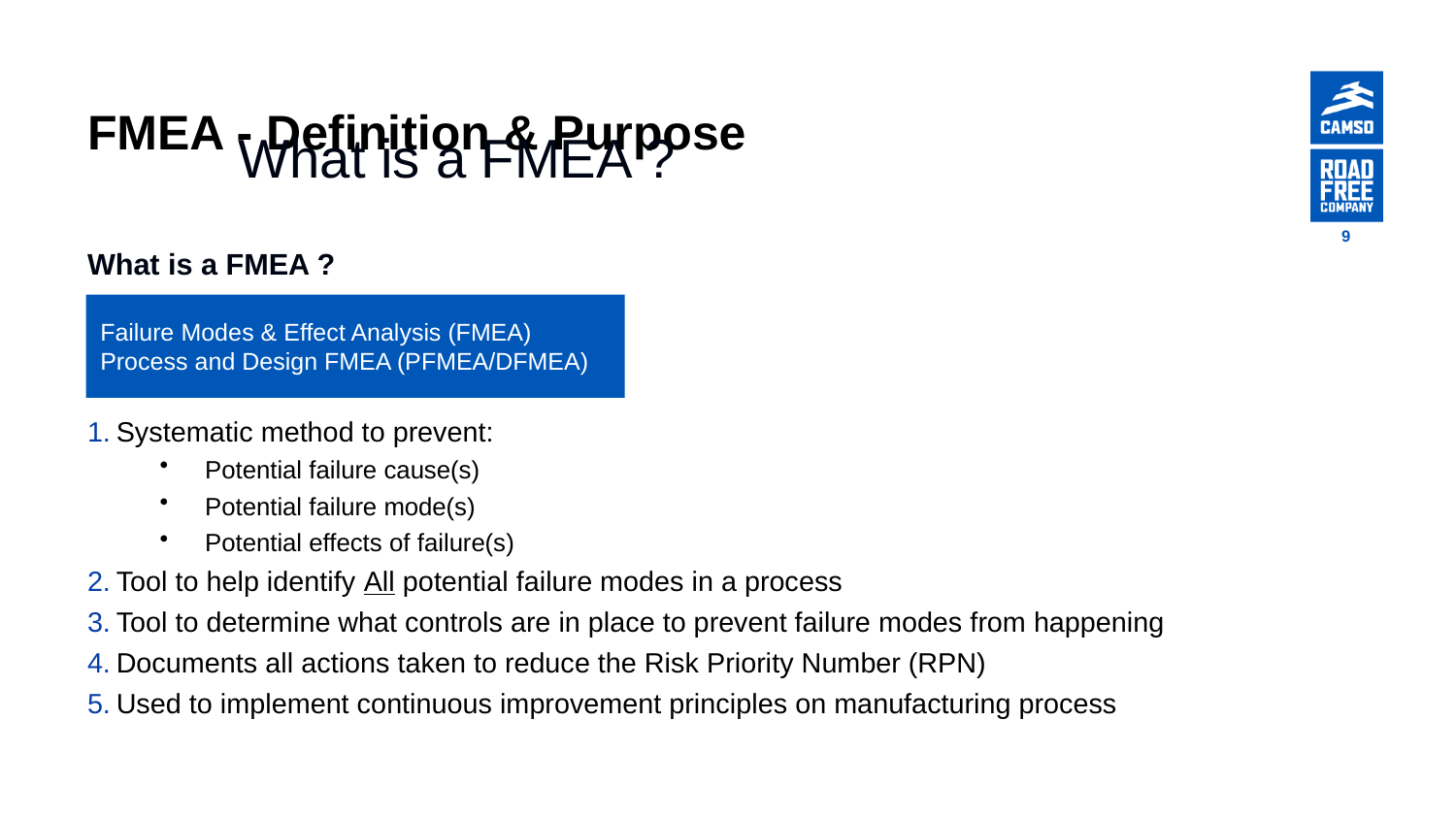

# FMEA - Definition & Purpose
What is a FMEA ?
9
What is a FMEA ?

Systematic method to prevent:
Potential failure cause(s)
Potential failure mode(s)
Potential effects of failure(s)
Tool to help identify All potential failure modes in a process
Tool to determine what controls are in place to prevent failure modes from happening
Documents all actions taken to reduce the Risk Priority Number (RPN)
Used to implement continuous improvement principles on manufacturing process

Failure Modes & Effect Analysis (FMEA)
Process and Design FMEA (PFMEA/DFMEA)